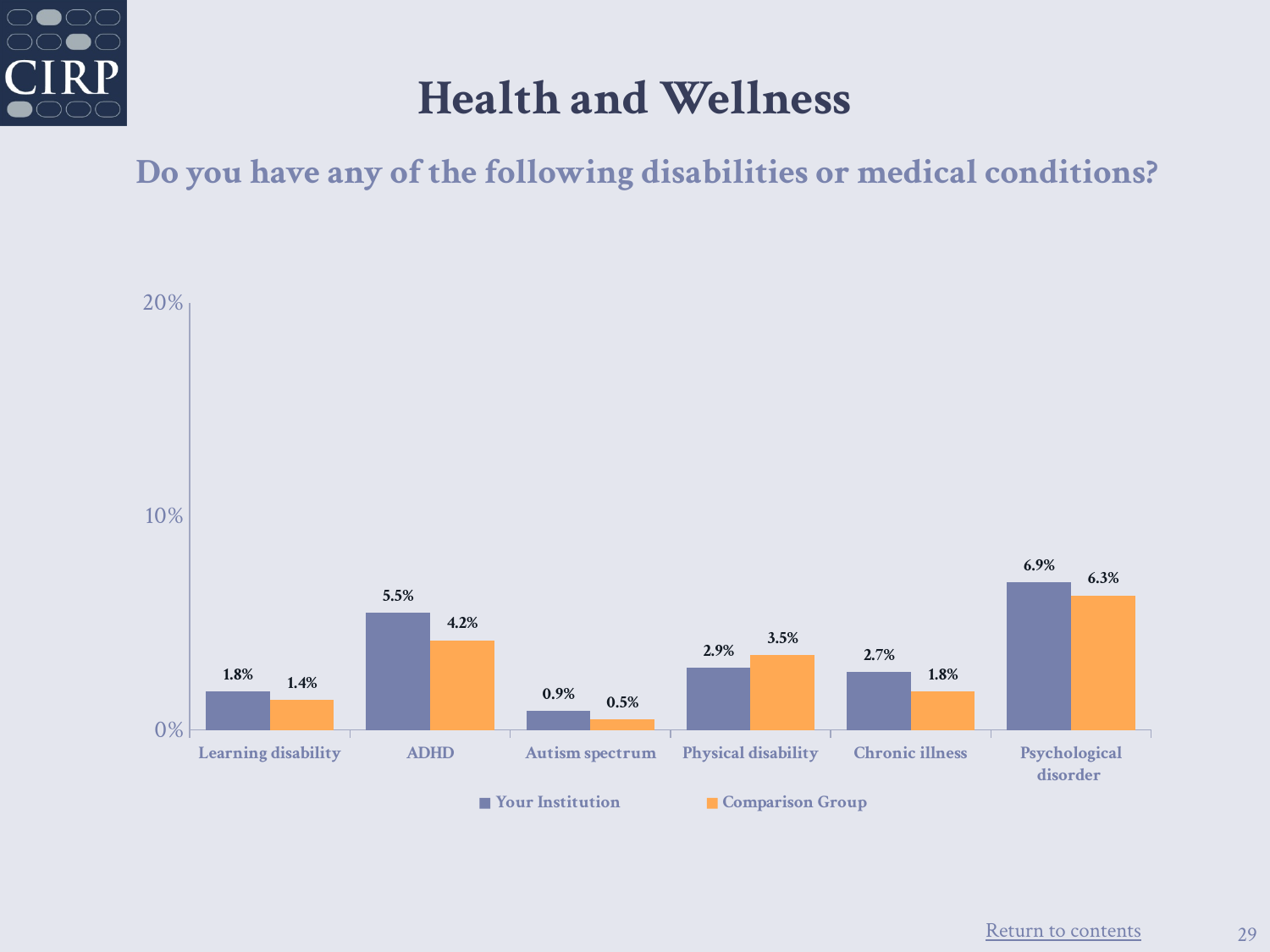

# Health and Wellness
Do you have any of the following disabilities or medical conditions?

### Chart

| Category | Your Institution | Comparison Group |
|---|---|---|
| Learning disability | 0.018 | 0.014 |
| ADHD | 0.055 | 0.042 |
| Autism spectrum | 0.009 | 0.005 |
| Physical disability | 0.029 | 0.035 |
| Chronic illness | 0.027 | 0.018 |
| Psychological disorder  | 0.069 | 0.063 |
29